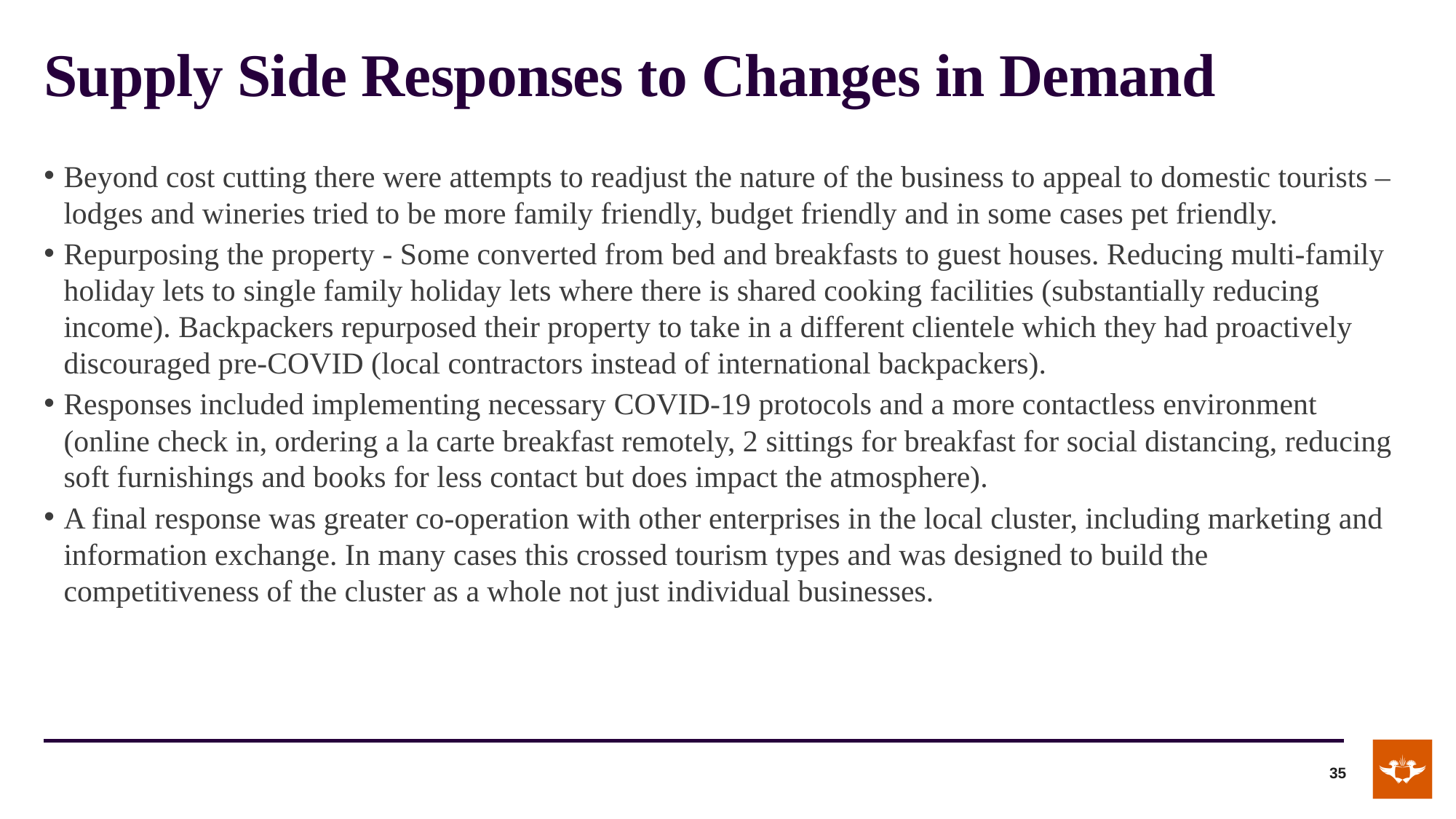

# Supply Side Responses to Changes in Demand
Beyond cost cutting there were attempts to readjust the nature of the business to appeal to domestic tourists – lodges and wineries tried to be more family friendly, budget friendly and in some cases pet friendly.
Repurposing the property - Some converted from bed and breakfasts to guest houses. Reducing multi-family holiday lets to single family holiday lets where there is shared cooking facilities (substantially reducing income). Backpackers repurposed their property to take in a different clientele which they had proactively discouraged pre-COVID (local contractors instead of international backpackers).
Responses included implementing necessary COVID-19 protocols and a more contactless environment (online check in, ordering a la carte breakfast remotely, 2 sittings for breakfast for social distancing, reducing soft furnishings and books for less contact but does impact the atmosphere).
A final response was greater co-operation with other enterprises in the local cluster, including marketing and information exchange. In many cases this crossed tourism types and was designed to build the competitiveness of the cluster as a whole not just individual businesses.